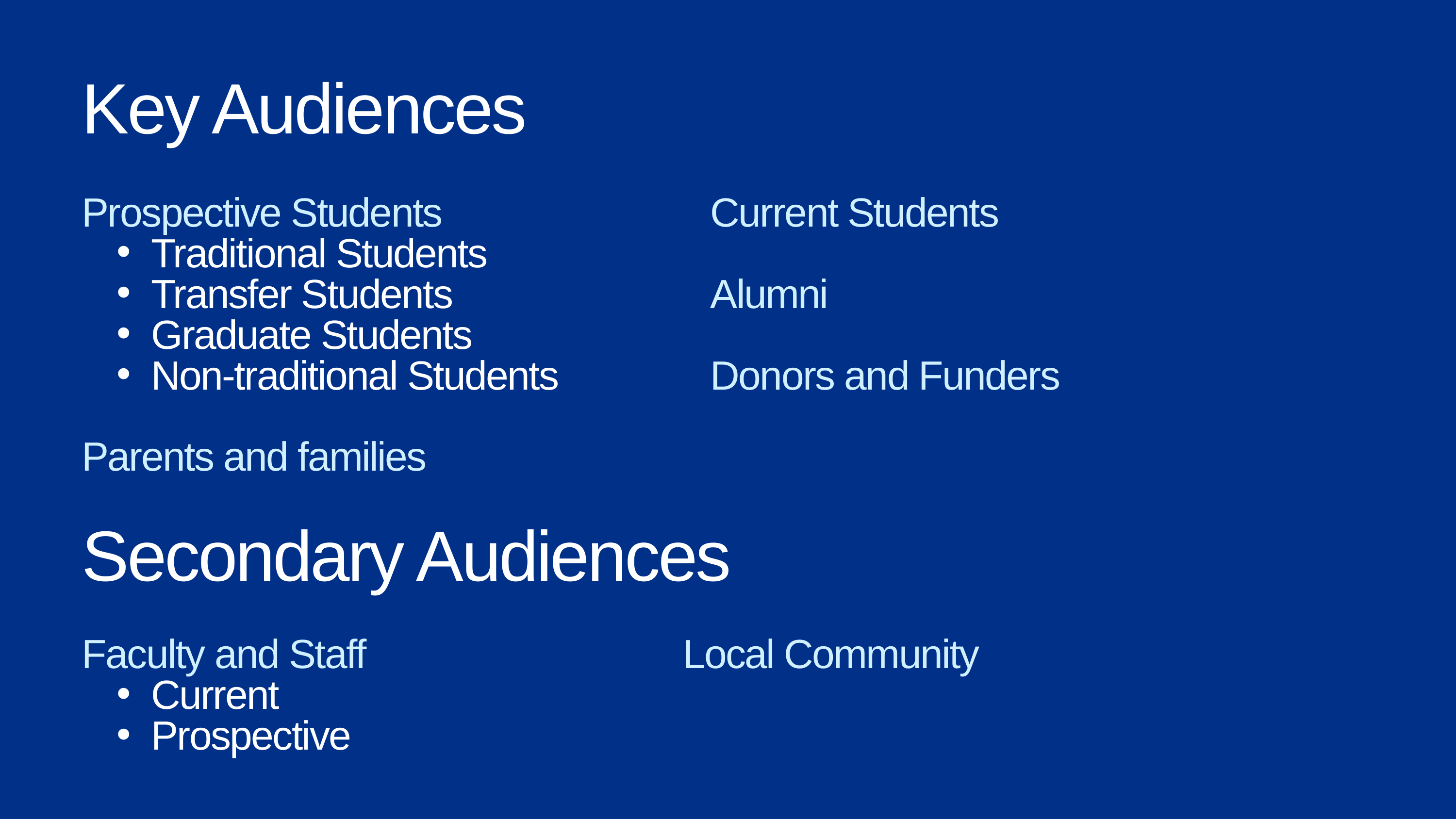

Key Audiences
Prospective Students
Traditional Students
Transfer Students
Graduate Students
Non-traditional Students

Parents and families

Current Students

Alumni

Donors and Funders

Secondary Audiences
Faculty and Staff
Current
Prospective

Local Community